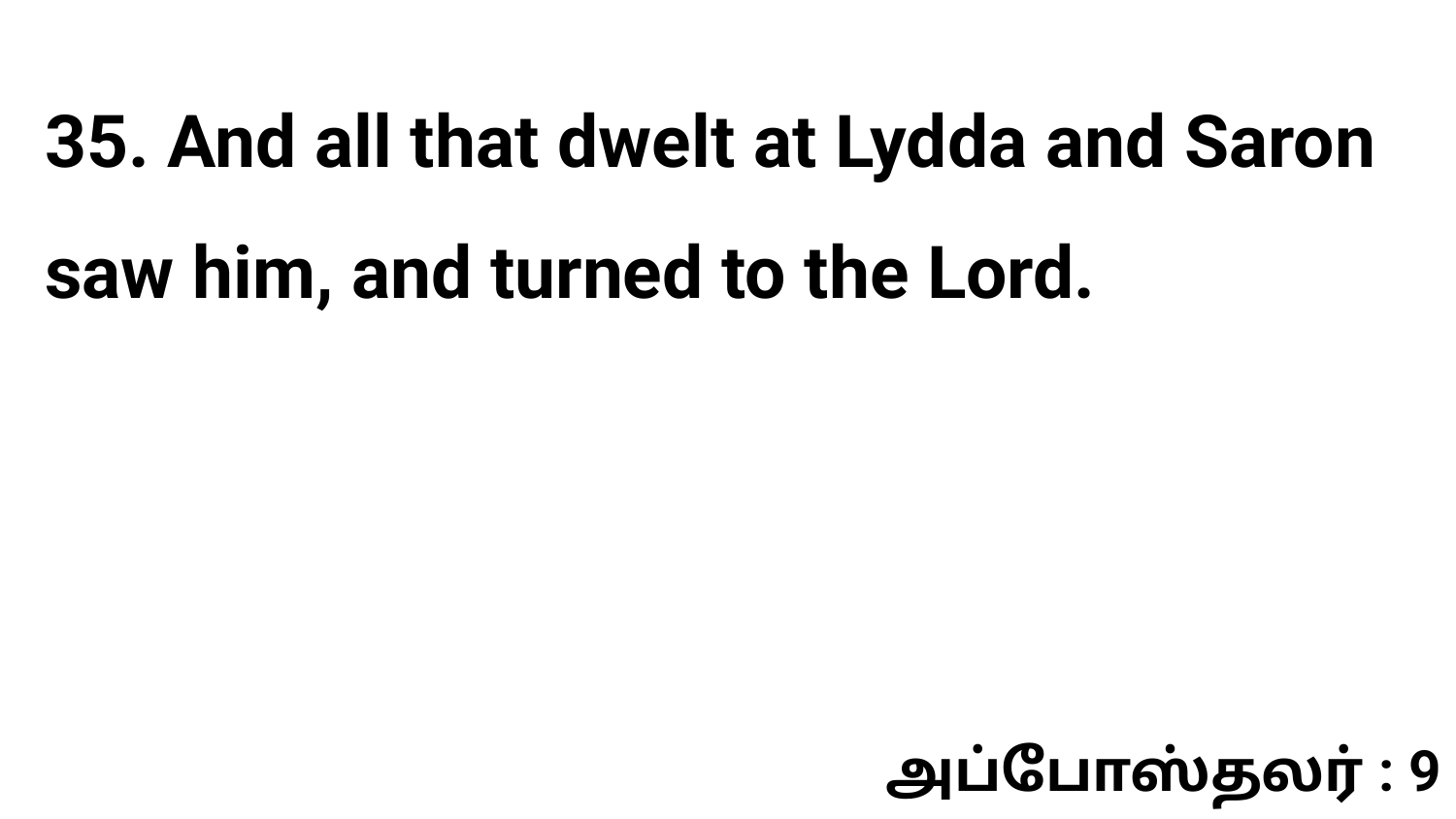

35. And all that dwelt at Lydda and Saron saw him, and turned to the Lord.
அப்போஸ்தலர் : 9